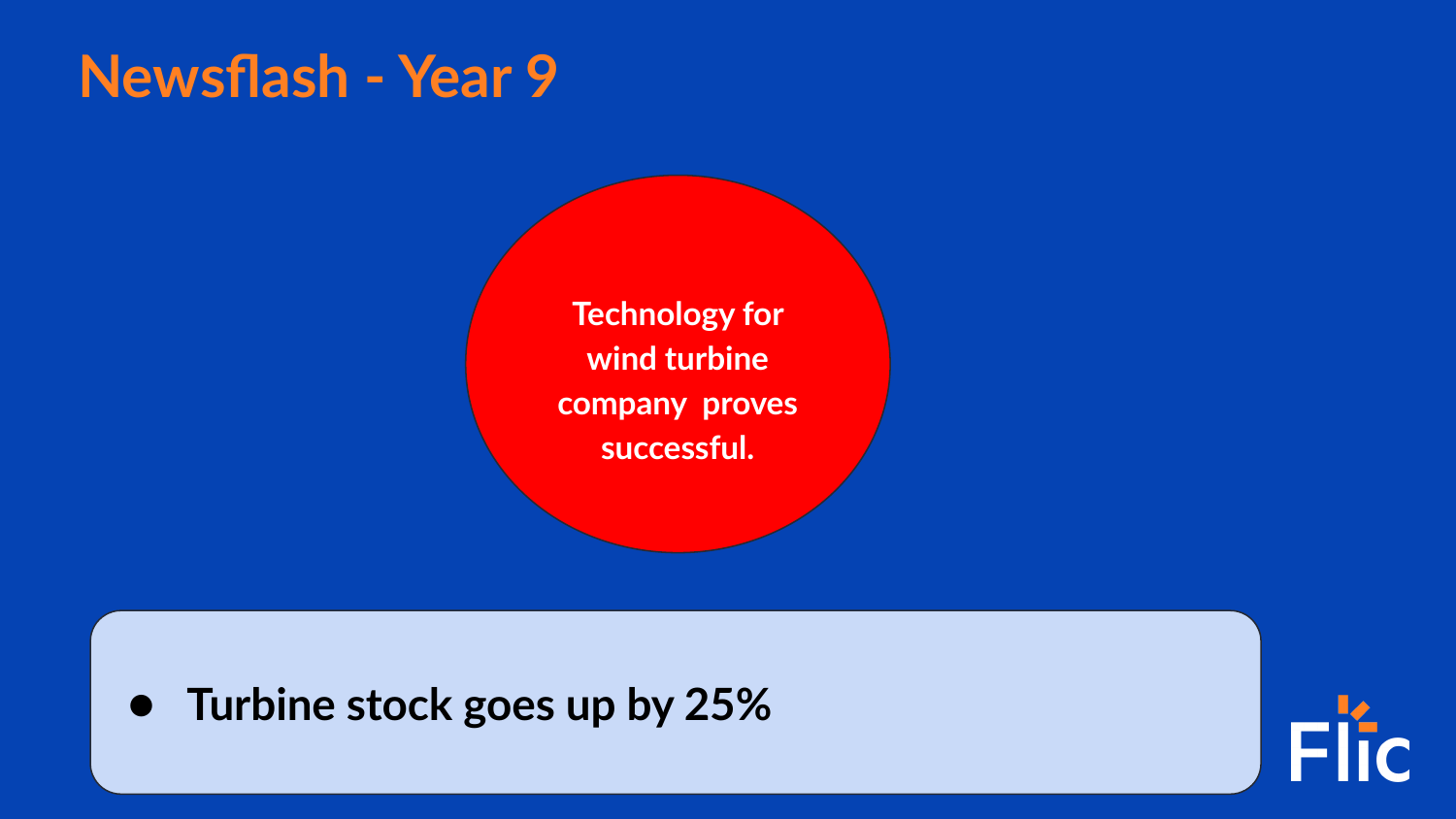

Newsflash - Year 9

Technology for wind turbine company  proves successful.

Turbine stock goes up by 25%